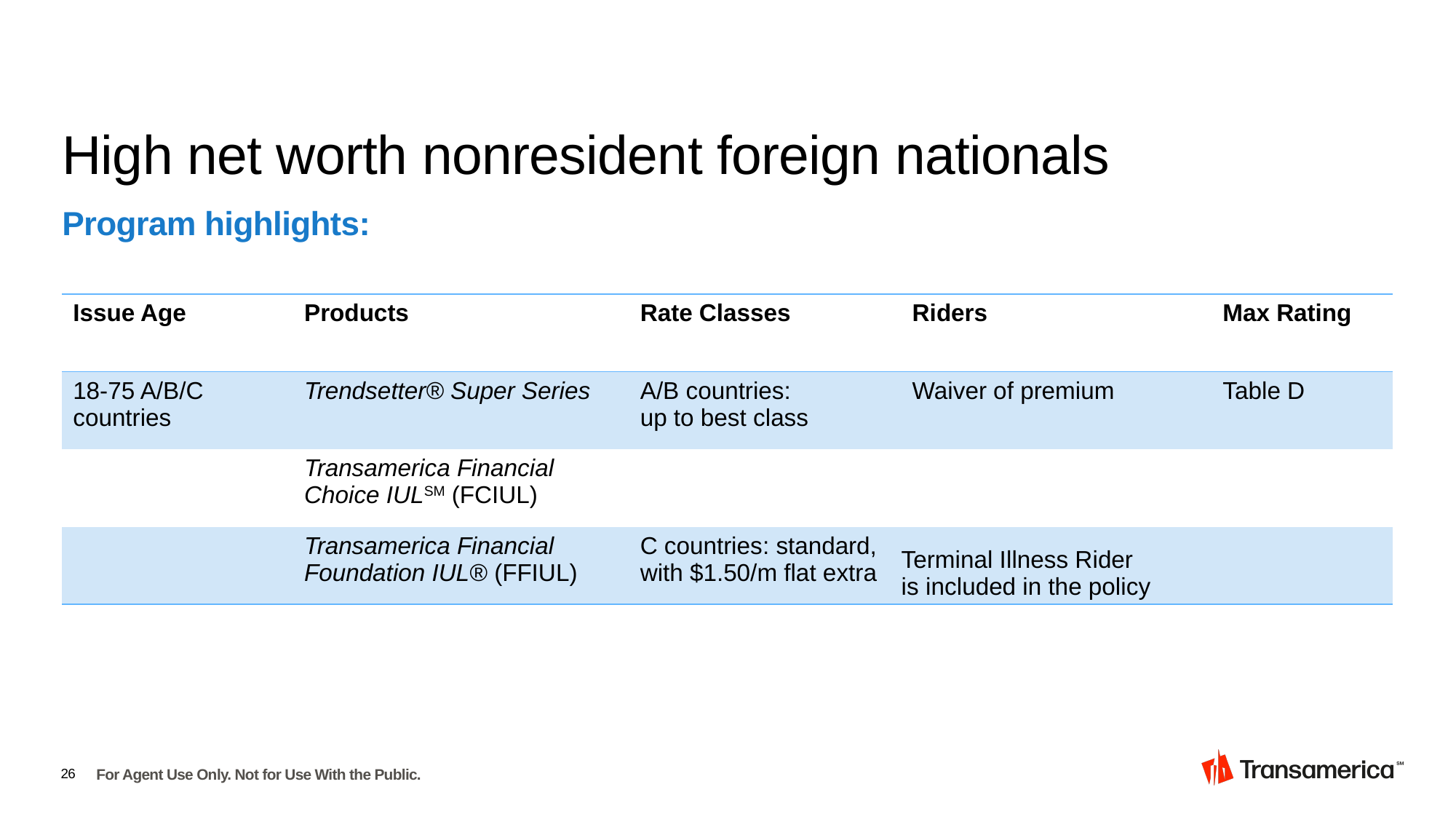

# High net worth nonresident foreign nationals
Program highlights:
| Issue Age | Products | Rate Classes | Riders | Max Rating |
| --- | --- | --- | --- | --- |
| 18-75 A/B/C countries | Trendsetter® Super Series | A/B countries: up to best class | Waiver of premium | Table D |
|  | Transamerica Financial Choice IULSM (FCIUL) |  |  |  |
|  | Transamerica Financial Foundation IUL® (FFIUL) | C countries: standard, with $1.50/m flat extra | Terminal Illness Rider is included in the policy |  |
26
For Agent Use Only. Not for Use With the Public.